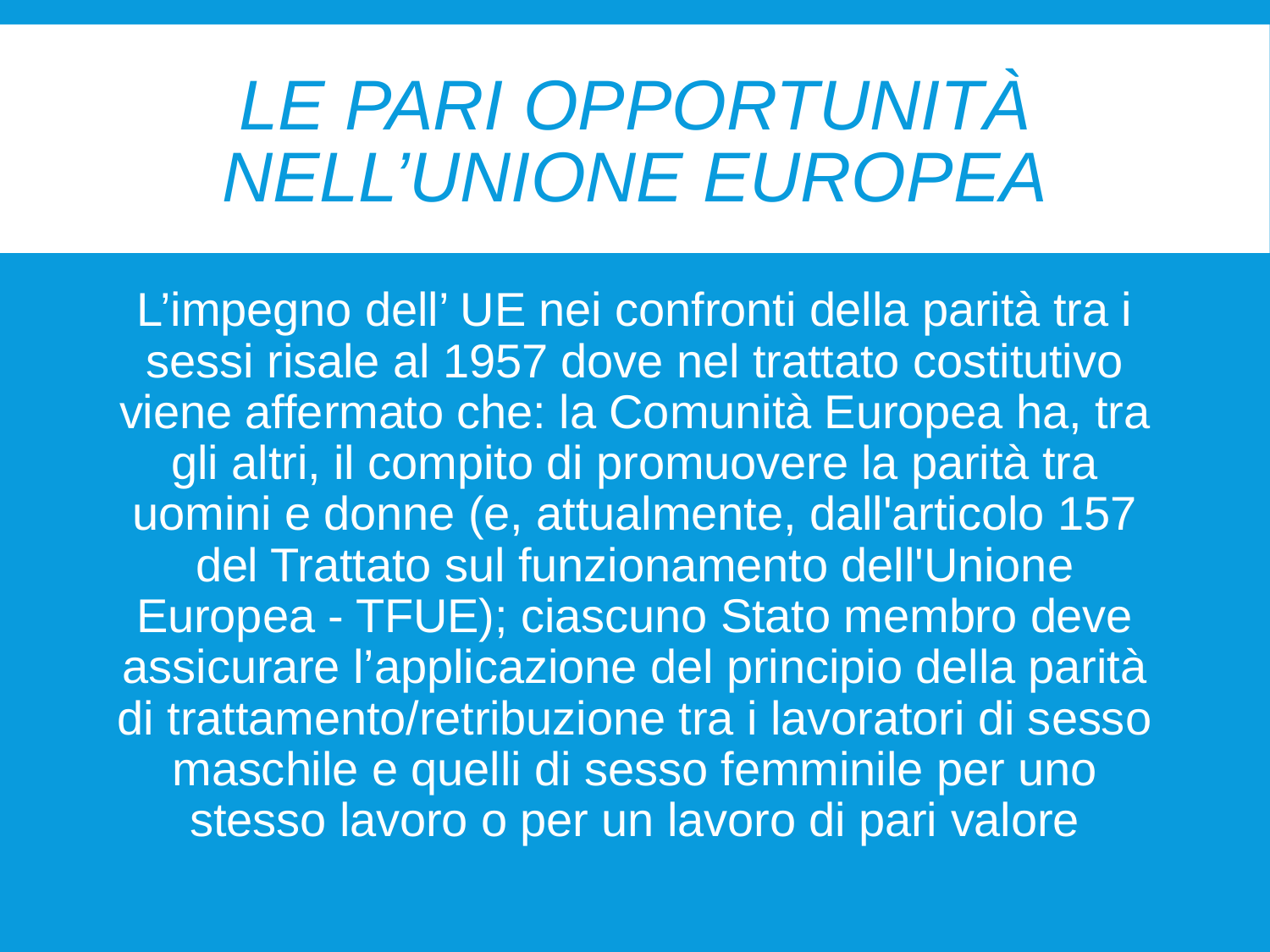

# Le pari opportunità nell’unione europea
L’impegno dell’ UE nei confronti della parità tra i sessi risale al 1957 dove nel trattato costitutivo viene affermato che: la Comunità Europea ha, tra gli altri, il compito di promuovere la parità tra uomini e donne (e, attualmente, dall'articolo 157 del Trattato sul funzionamento dell'Unione Europea - TFUE); ciascuno Stato membro deve assicurare l’applicazione del principio della parità di trattamento/retribuzione tra i lavoratori di sesso maschile e quelli di sesso femminile per uno stesso lavoro o per un lavoro di pari valore